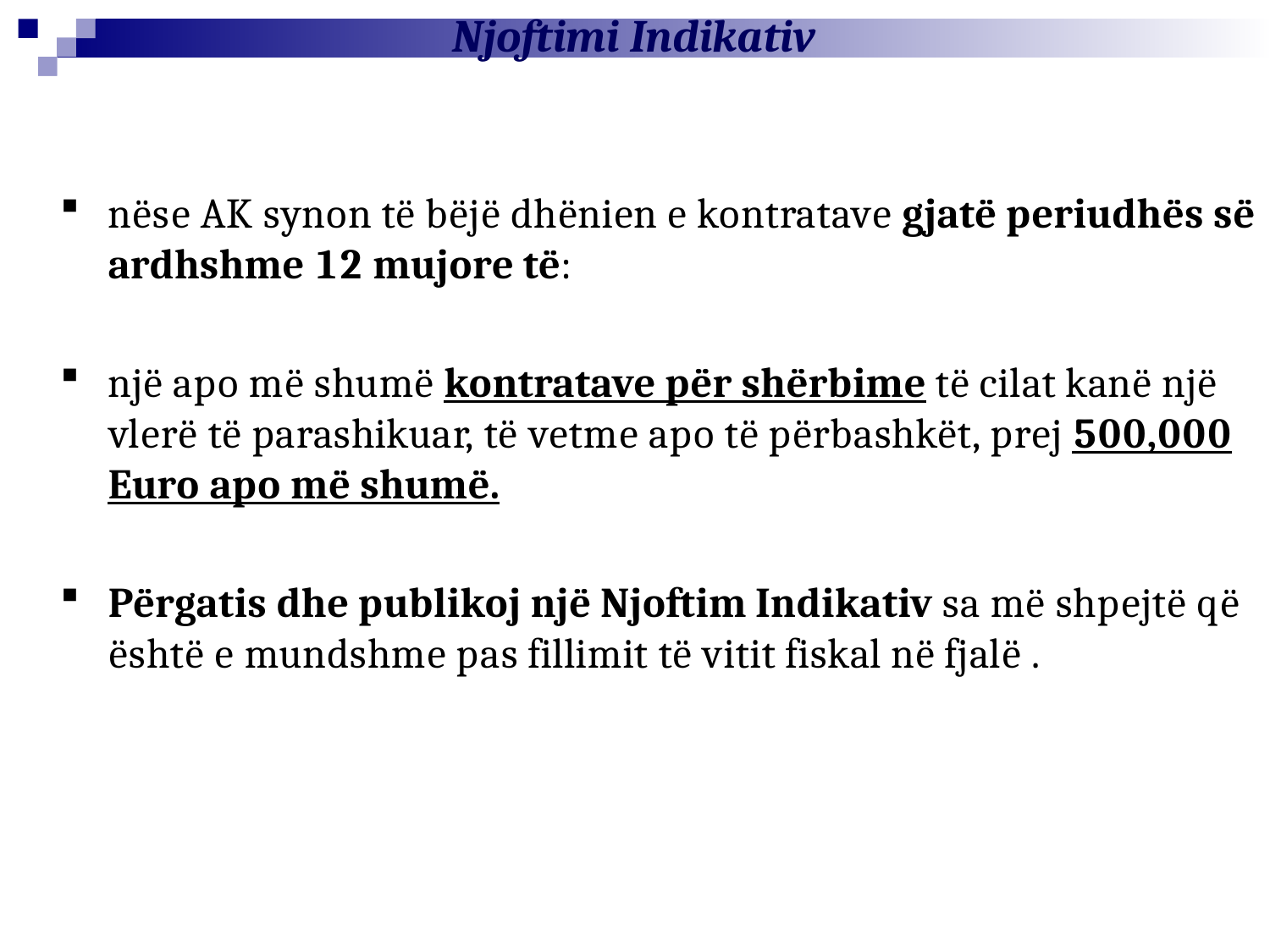

Njoftimi Indikativ

nëse AK synon të bëjë dhënien e kontratave gjatë periudhës së ardhshme 12 mujore të:

një apo më shumë kontratave për shërbime të cilat kanë një vlerë të parashikuar, të vetme apo të përbashkët, prej 500,000 Euro apo më shumë.

Përgatis dhe publikoj një Njoftim Indikativ sa më shpejtë që është e mundshme pas fillimit të vitit fiskal në fjalë .